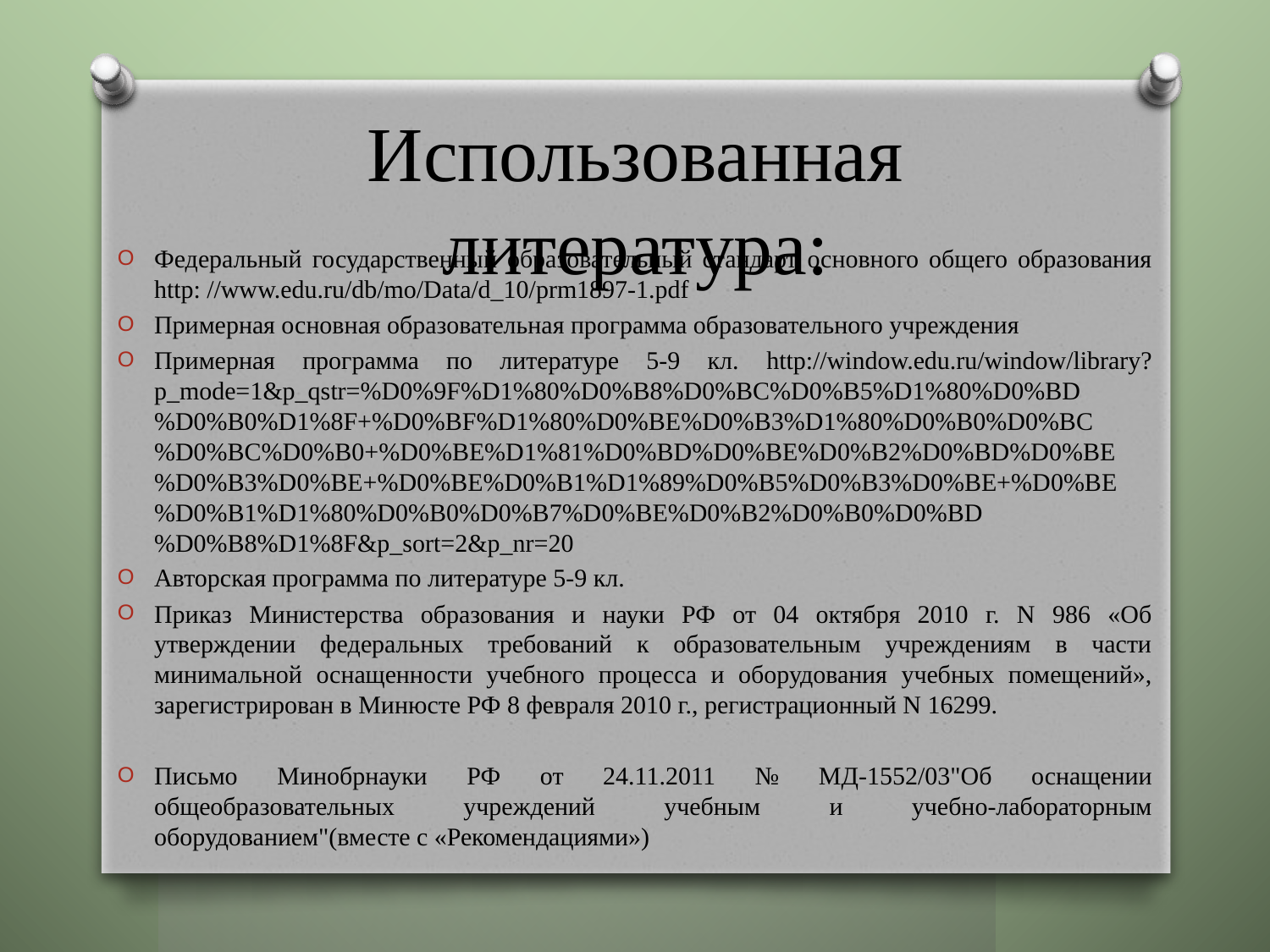

# Использованная литература:
Федеральный государственный образовательный стандарт основного общего образования http: //www.edu.ru/db/mo/Data/d_10/prm1897-1.pdf
Примерная основная образовательная программа образовательного учреждения
Примерная программа по литературе 5-9 кл. http://window.edu.ru/window/library?p_mode=1&p_qstr=%D0%9F%D1%80%D0%B8%D0%BC%D0%B5%D1%80%D0%BD%D0%B0%D1%8F+%D0%BF%D1%80%D0%BE%D0%B3%D1%80%D0%B0%D0%BC%D0%BC%D0%B0+%D0%BE%D1%81%D0%BD%D0%BE%D0%B2%D0%BD%D0%BE%D0%B3%D0%BE+%D0%BE%D0%B1%D1%89%D0%B5%D0%B3%D0%BE+%D0%BE%D0%B1%D1%80%D0%B0%D0%B7%D0%BE%D0%B2%D0%B0%D0%BD%D0%B8%D1%8F&p_sort=2&p_nr=20
Авторская программа по литературе 5-9 кл.
Приказ Министерства образования и науки РФ от 04 октября 2010 г. N 986 «Об утверждении федеральных требований к образовательным учреждениям в части минимальной оснащенности учебного процесса и оборудования учебных помещений», зарегистрирован в Минюсте РФ 8 февраля 2010 г., регистрационный N 16299.

Письмо Минобрнауки РФ от 24.11.2011 № МД-1552/03"Об оснащении общеобразовательных учреждений учебным и учебно-лабораторным оборудованием"(вместе с «Рекомендациями»)